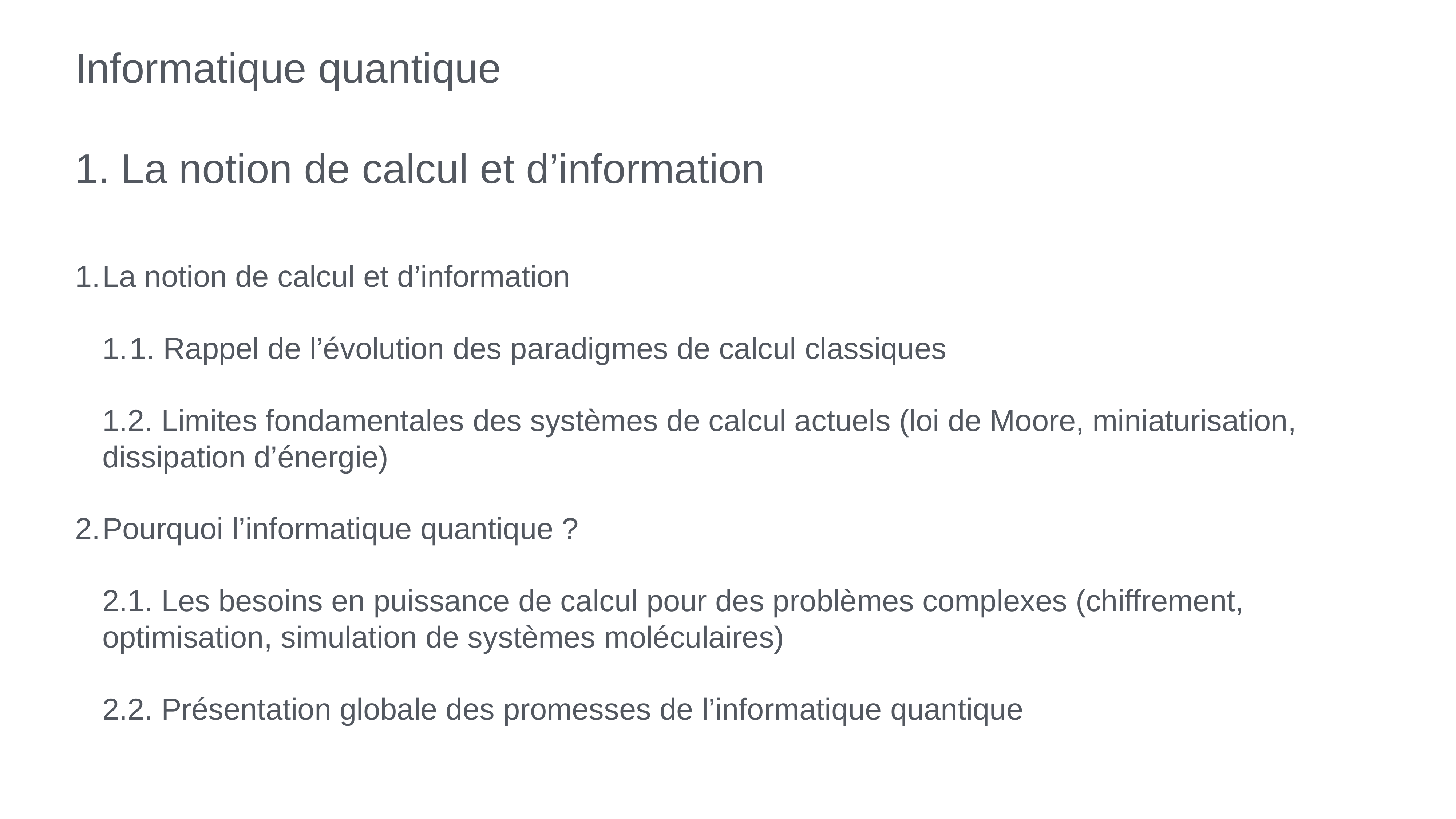

# Informatique quantique
1. La notion de calcul et d’information
La notion de calcul et d’information
1. Rappel de l’évolution des paradigmes de calcul classiques
1.2. Limites fondamentales des systèmes de calcul actuels (loi de Moore, miniaturisation, dissipation d’énergie)
Pourquoi l’informatique quantique ?
2.1. Les besoins en puissance de calcul pour des problèmes complexes (chiffrement, optimisation, simulation de systèmes moléculaires)
2.2. Présentation globale des promesses de l’informatique quantique